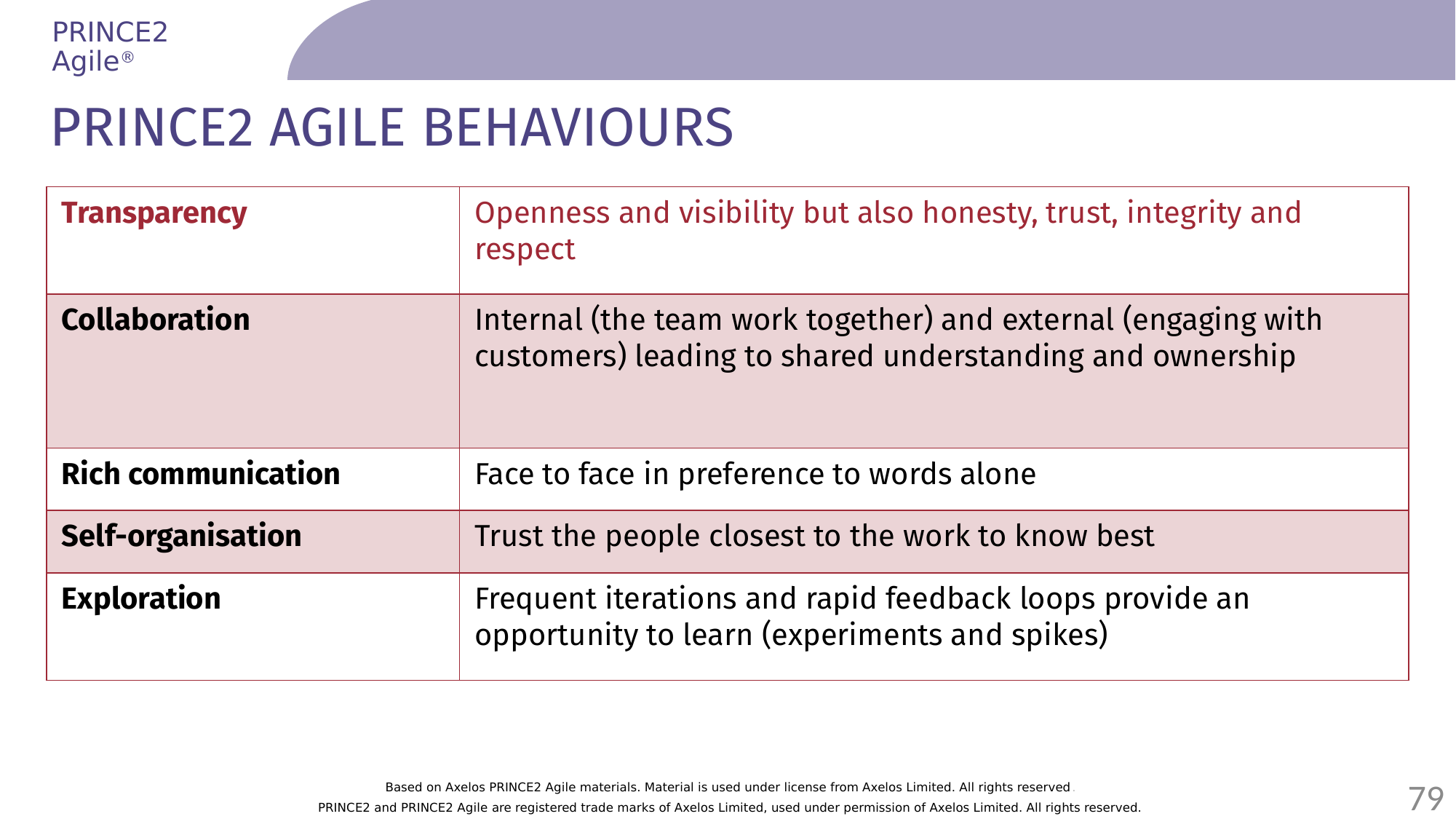

# PRINCE2 Agile behaviours
| Transparency | Openness and visibility but also honesty, trust, integrity and respect |
| --- | --- |
| Collaboration | Internal (the team work together) and external (engaging with customers) leading to shared understanding and ownership |
| Rich communication | Face to face in preference to words alone |
| Self-organisation | Trust the people closest to the work to know best |
| Exploration | Frequent iterations and rapid feedback loops provide an opportunity to learn (experiments and spikes) |
Based on Axelos PRINCE2 Agile materials. Material is used under license from Axelos Limited. All rights reserved.
79
PRINCE2 and PRINCE2 Agile are registered trade marks of Axelos Limited, used under permission of Axelos Limited. All rights reserved.